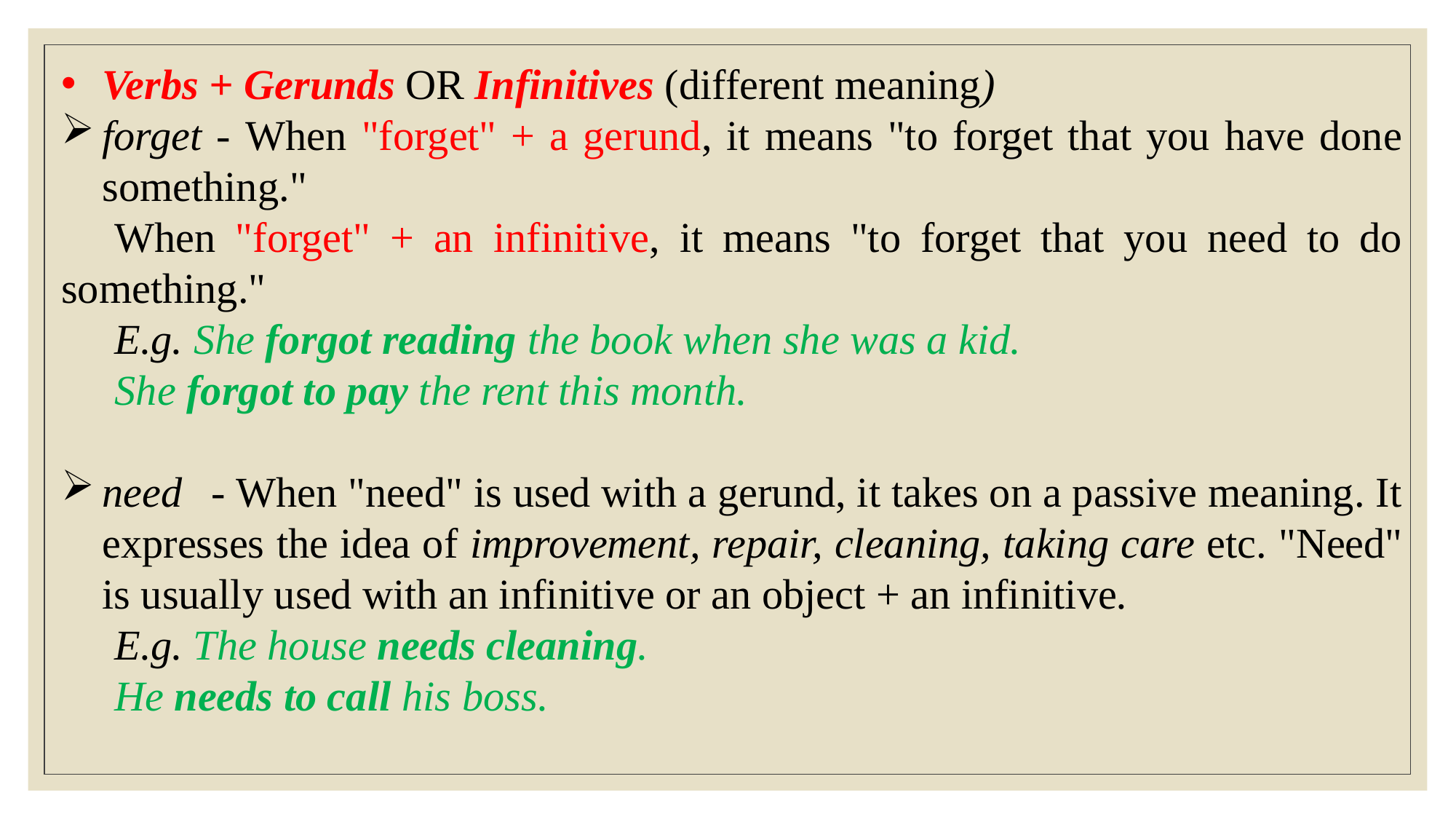

Verbs + Gerunds OR Infinitives (different meaning)
forget - When "forget" + a gerund, it means "to forget that you have done something."
When "forget" + an infinitive, it means "to forget that you need to do something."
E.g. She forgot reading the book when she was a kid.
She forgot to pay the rent this month.

need	- When "need" is used with a gerund, it takes on a passive meaning. It expresses the idea of improvement, repair, cleaning, taking care etc. "Need" is usually used with an infinitive or an object + an infinitive.
E.g. The house needs cleaning.
He needs to call his boss.